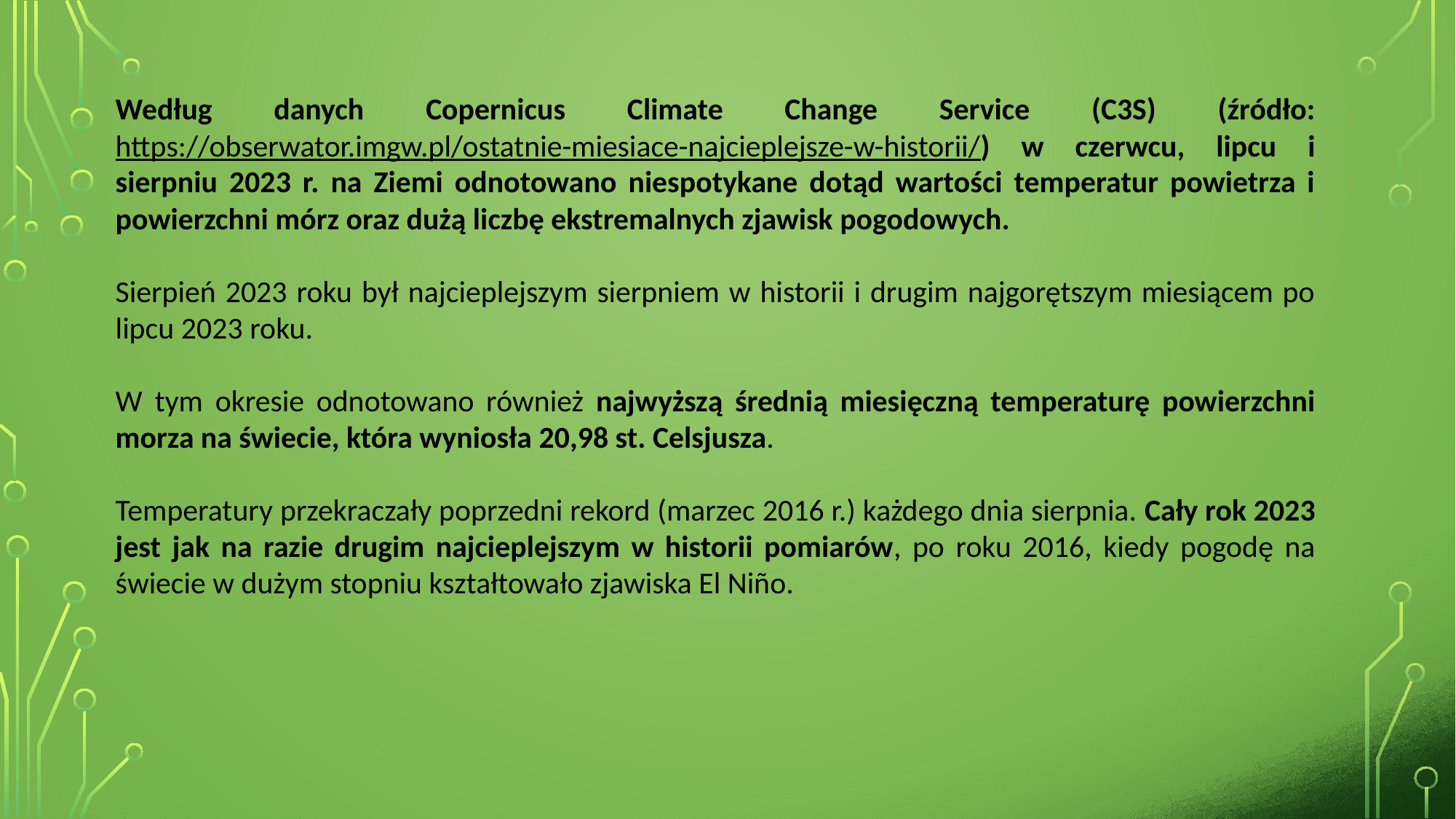

Według danych Copernicus Climate Change Service (C3S) (źródło: https://obserwator.imgw.pl/ostatnie-miesiace-najcieplejsze-w-historii/) w czerwcu, lipcu i sierpniu 2023 r. na Ziemi odnotowano niespotykane dotąd wartości temperatur powietrza i powierzchni mórz oraz dużą liczbę ekstremalnych zjawisk pogodowych.

Sierpień 2023 roku był najcieplejszym sierpniem w historii i drugim najgorętszym miesiącem po lipcu 2023 roku.

W tym okresie odnotowano również najwyższą średnią miesięczną temperaturę powierzchni morza na świecie, która wyniosła 20,98 st. Celsjusza.

Temperatury przekraczały poprzedni rekord (marzec 2016 r.) każdego dnia sierpnia. Cały rok 2023 jest jak na razie drugim najcieplejszym w historii pomiarów, po roku 2016, kiedy pogodę na świecie w dużym stopniu kształtowało zjawiska El Niño.